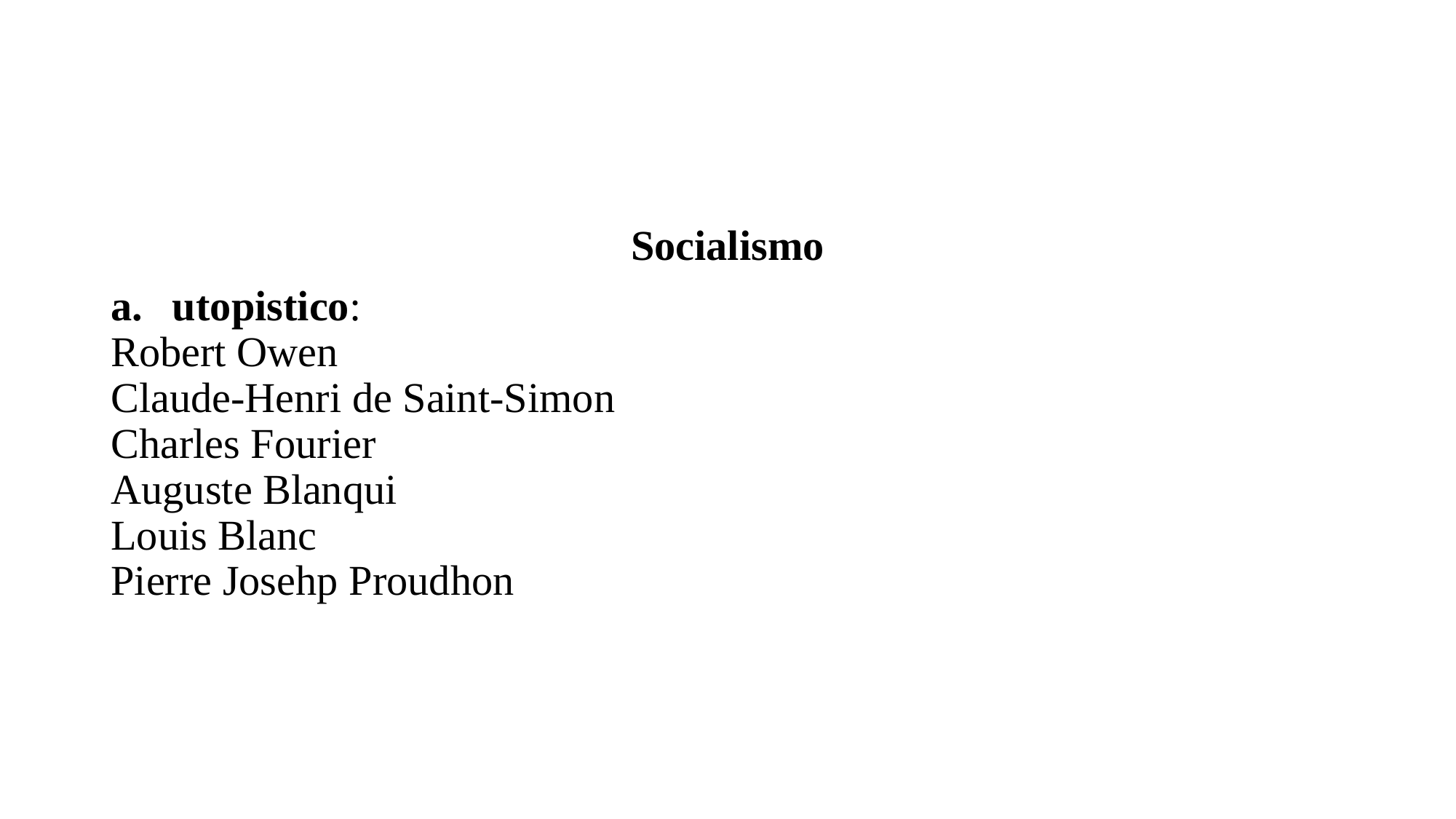

Socialismo
utopistico:
Robert Owen
Claude-Henri de Saint-Simon
Charles Fourier
Auguste Blanqui
Louis Blanc
Pierre Josehp Proudhon